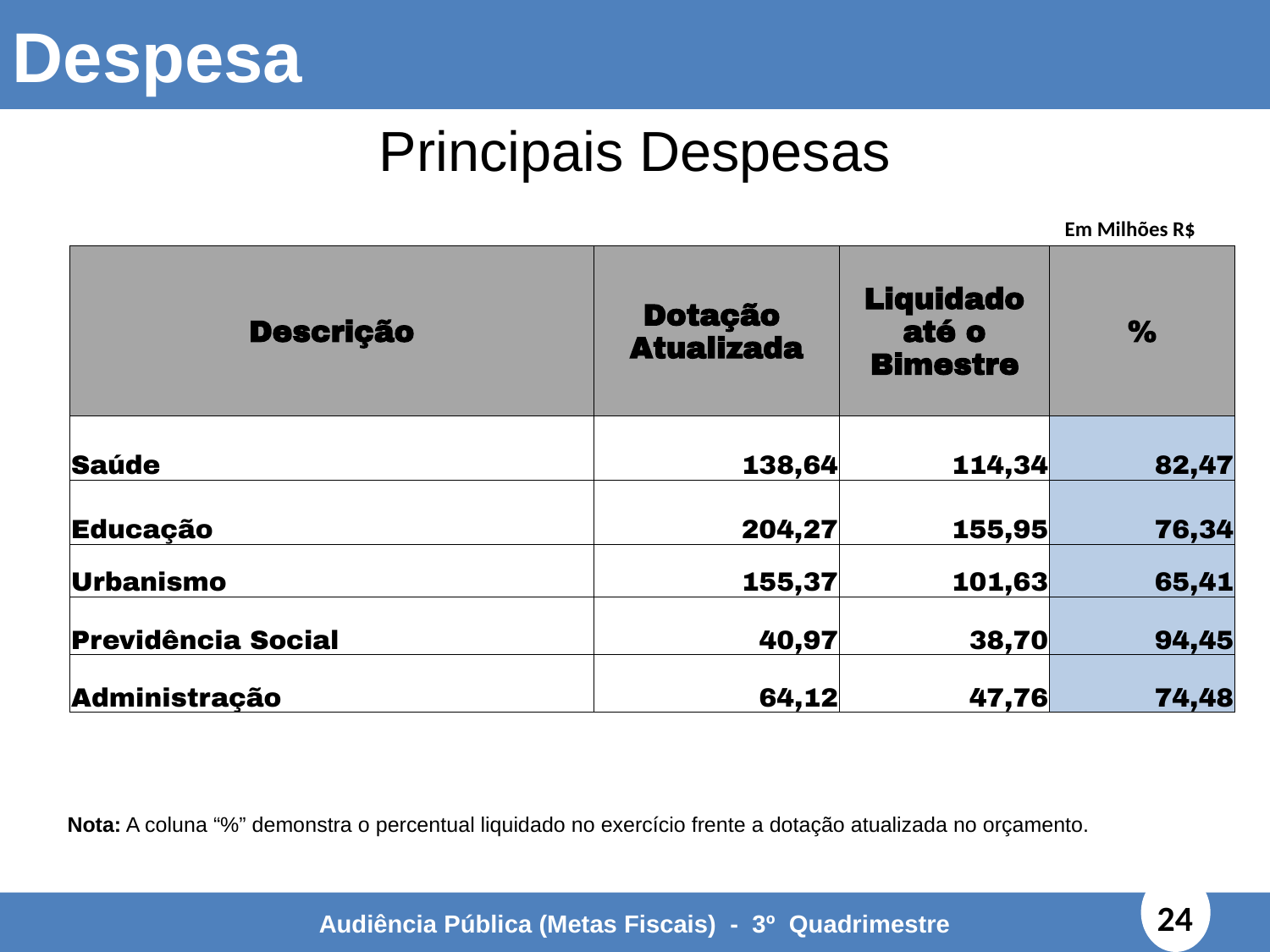

Despesa
Despesa
Principais Despesas
Em Milhões R$
| Descrição | Dotação Atualizada | Liquidado até o Bimestre | % |
| --- | --- | --- | --- |
| Saúde | 138,64 | 114,34 | 82,47 |
| Educação | 204,27 | 155,95 | 76,34 |
| Urbanismo | 155,37 | 101,63 | 65,41 |
| Previdência Social | 40,97 | 38,70 | 94,45 |
| Administração | 64,12 | 47,76 | 74,48 |
Nota: A coluna “%” demonstra o percentual liquidado no exercício frente a dotação atualizada no orçamento.

24

Audiência Pública (Metas Fiscais)  -  3º  Quadrimestre